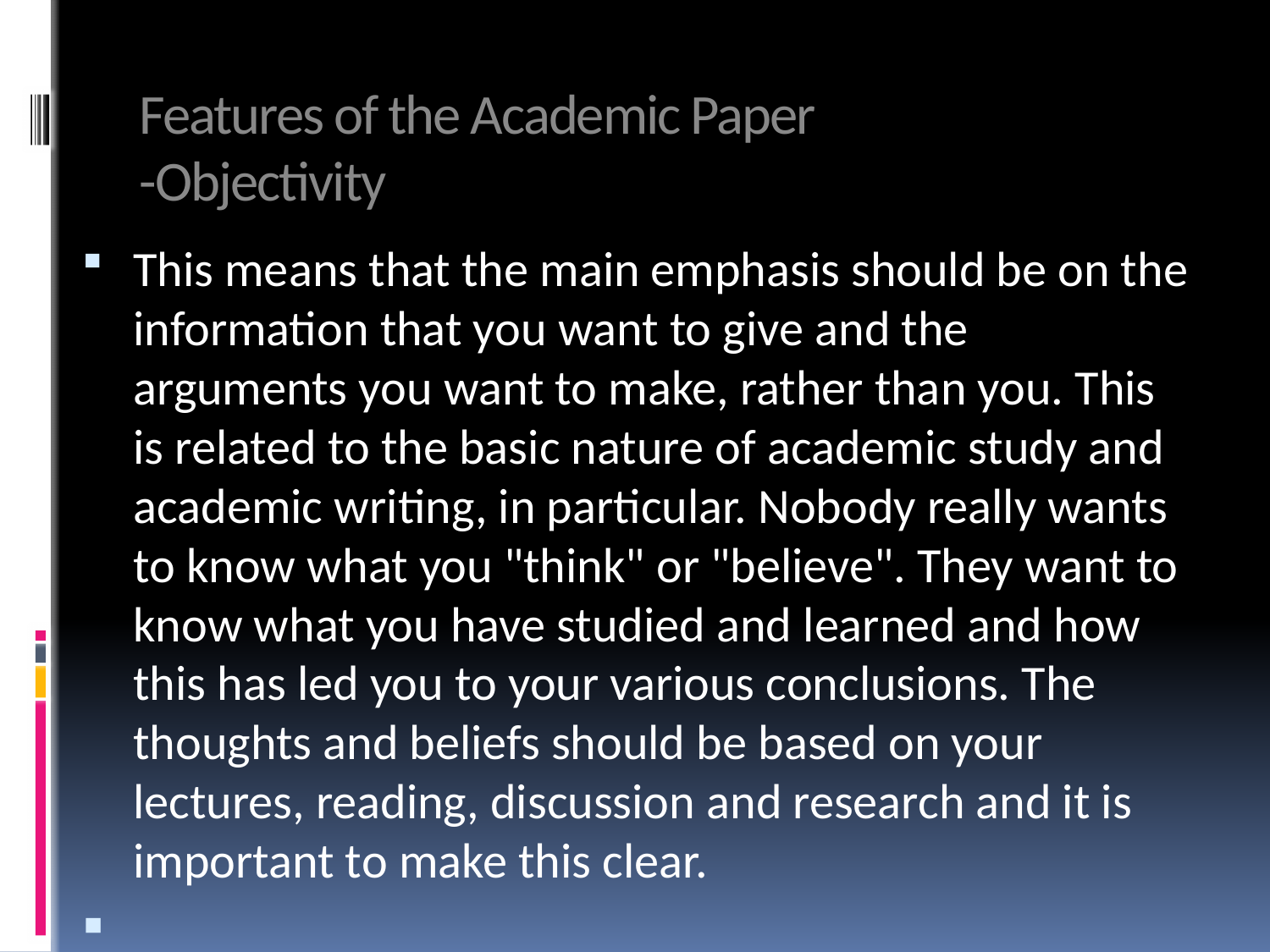

# Features of the Academic Paper
-Objectivity
This means that the main emphasis should be on the information that you want to give and the arguments you want to make, rather than you. This is related to the basic nature of academic study and academic writing, in particular. Nobody really wants to know what you "think" or "believe". They want to know what you have studied and learned and how this has led you to your various conclusions. The thoughts and beliefs should be based on your lectures, reading, discussion and research and it is important to make this clear.